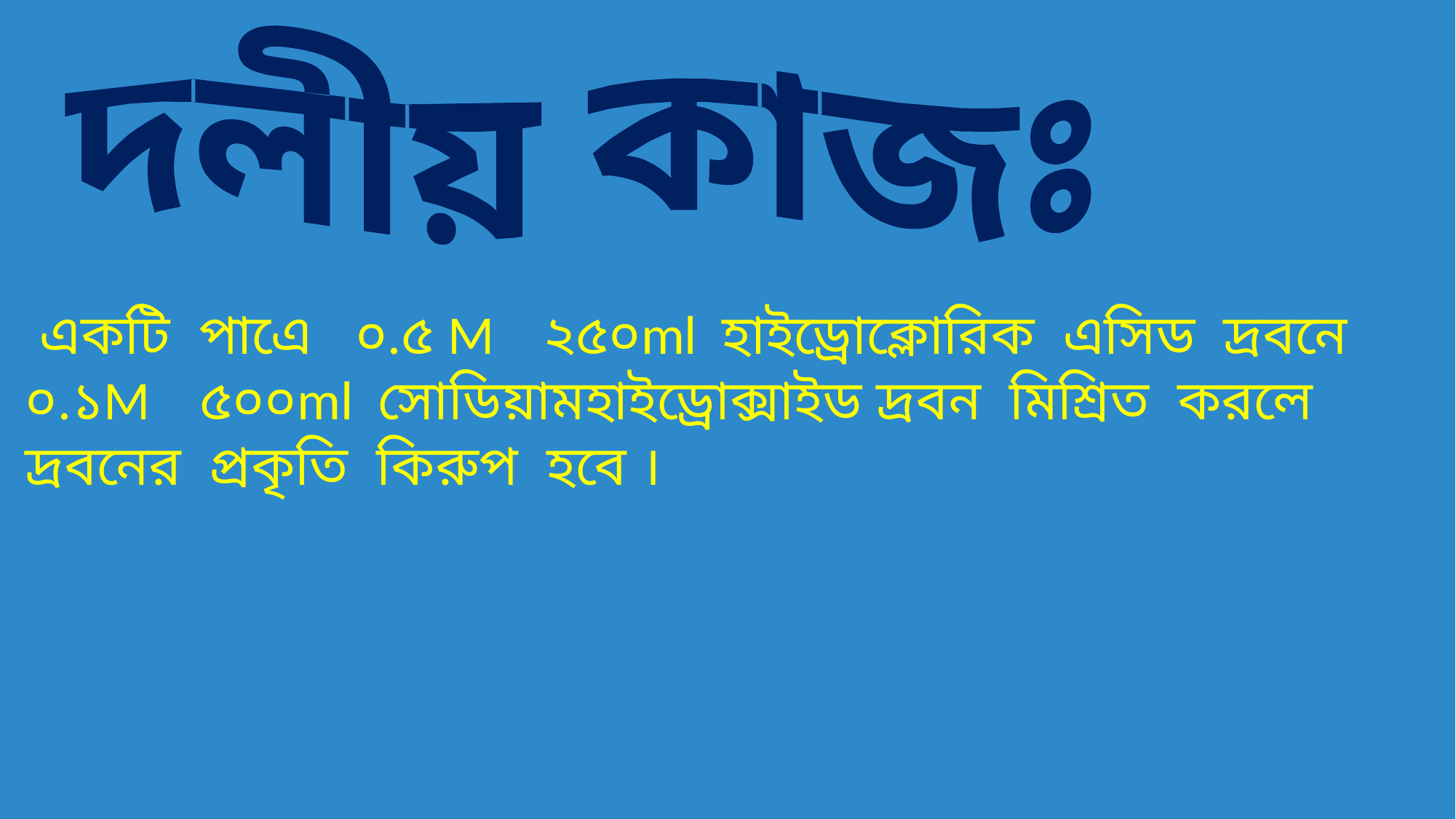

দলীয় কাজঃ

 একটি  পাএে   ০.৫ M    ২৫০ml  হাইড্রোক্লোরিক  এসিড  দ্রবনে   ০.১M    ৫০০ml  সোডিয়ামহাইড্রোক্সাইড দ্রবন  মিশ্রিত  করলে  দ্রবনের  প্রকৃতি  কিরুপ  হবে ।